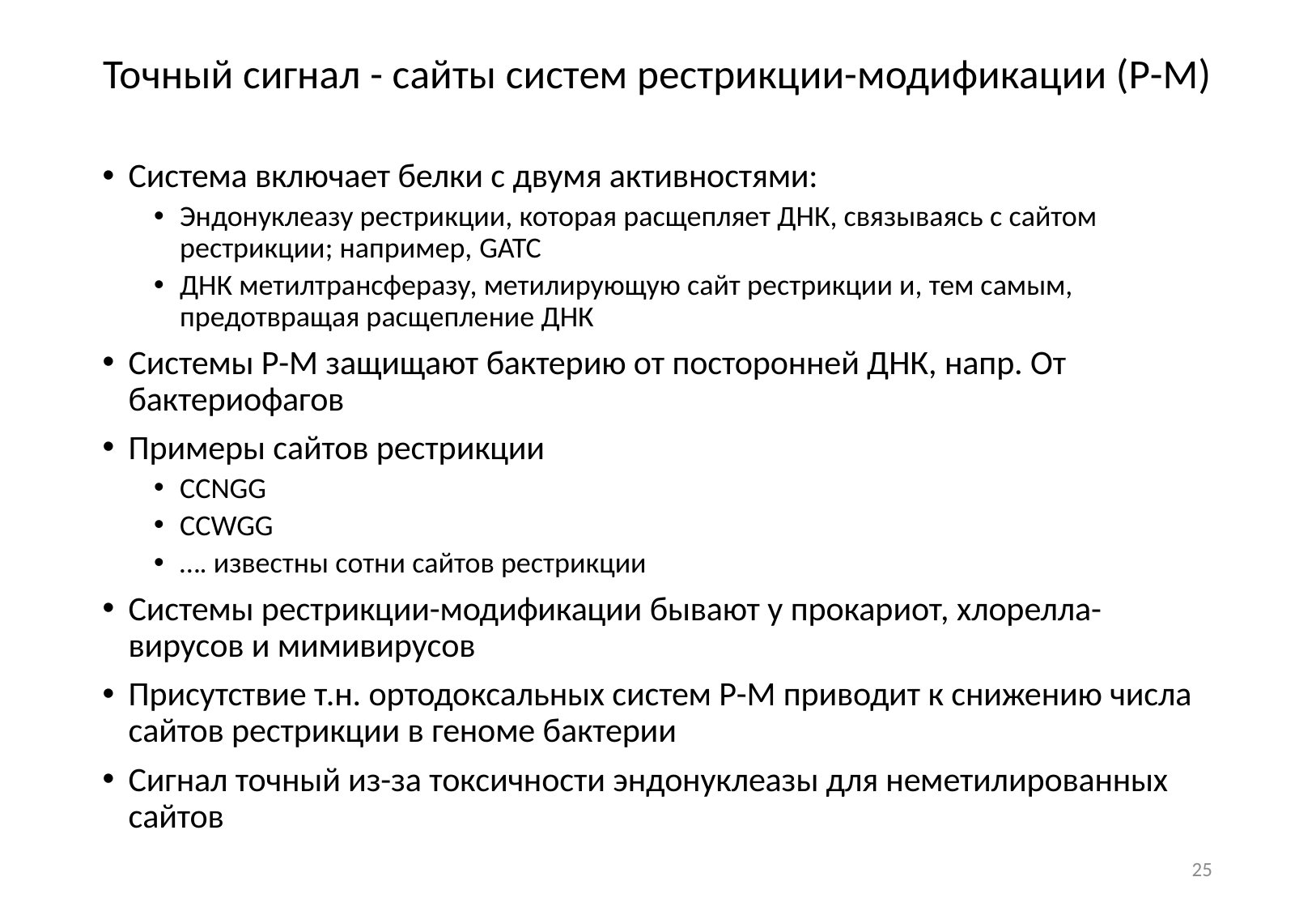

# Точный сигнал - сайты систем рестрикции-модификации (Р-М)
Система включает белки с двумя активностями:
Эндонуклеазу рестрикции, которая расщепляет ДНК, связываясь с сайтом рестрикции; например, GATC
ДНК метилтрансферазу, метилирующую сайт рестрикции и, тем самым, предотвращая расщепление ДНК
Системы Р-М защищают бактерию от посторонней ДНК, напр. От бактериофагов
Примеры сайтов рестрикции
CCNGG
CCWGG
…. известны сотни сайтов рестрикции
Системы рестрикции-модификации бывают у прокариот, хлорелла-вирусов и мимивирусов
Присутствие т.н. ортодоксальных систем Р-М приводит к снижению числа сайтов рестрикции в геноме бактерии
Сигнал точный из-за токсичности эндонуклеазы для неметилированных сайтов
25